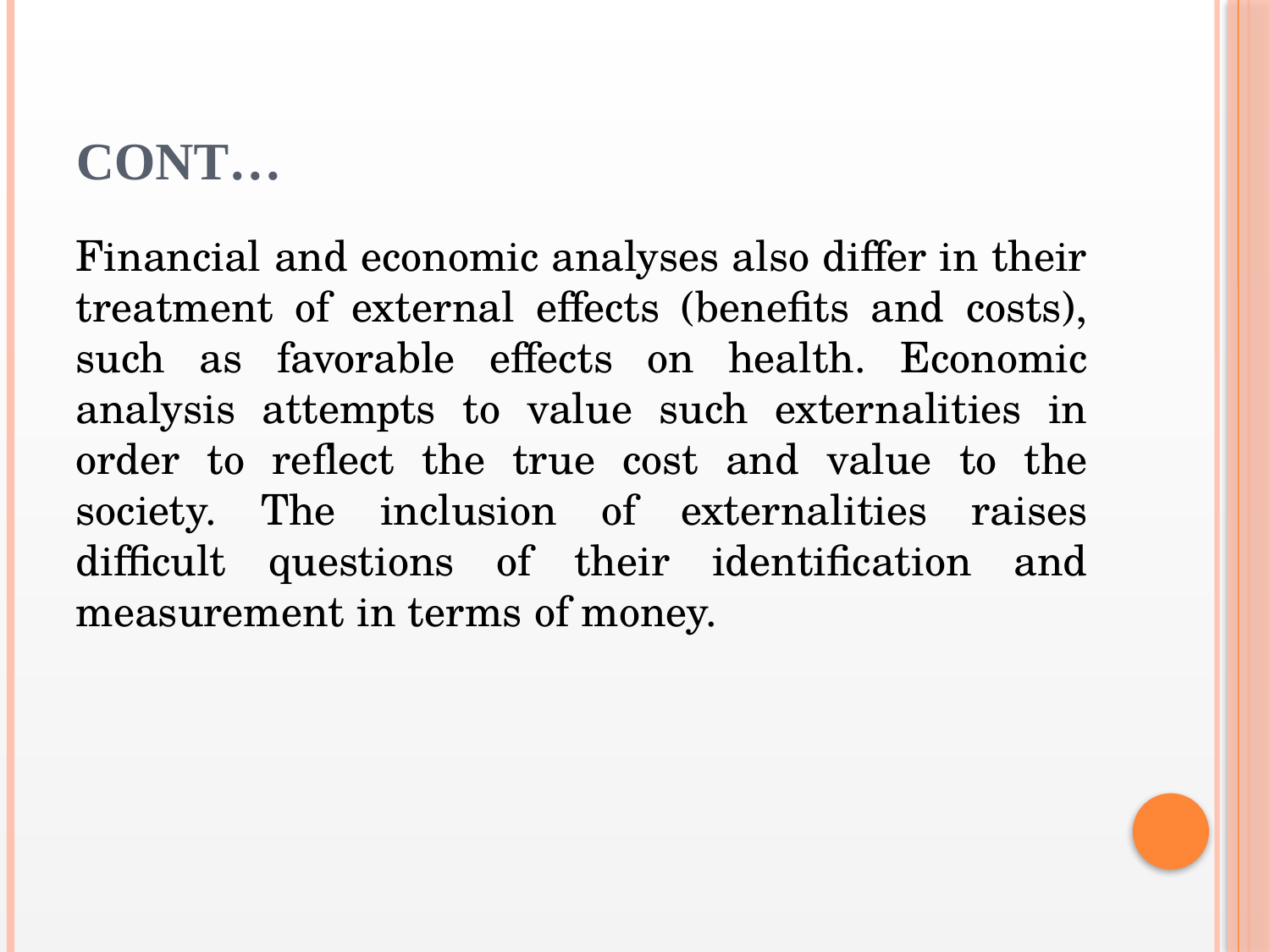

# Cont…
Financial and economic analyses also differ in their treatment of external effects (benefits and costs), such as favorable effects on health. Economic analysis attempts to value such externalities in order to reflect the true cost and value to the society. The inclusion of externalities raises difficult questions of their identification and measurement in terms of money.